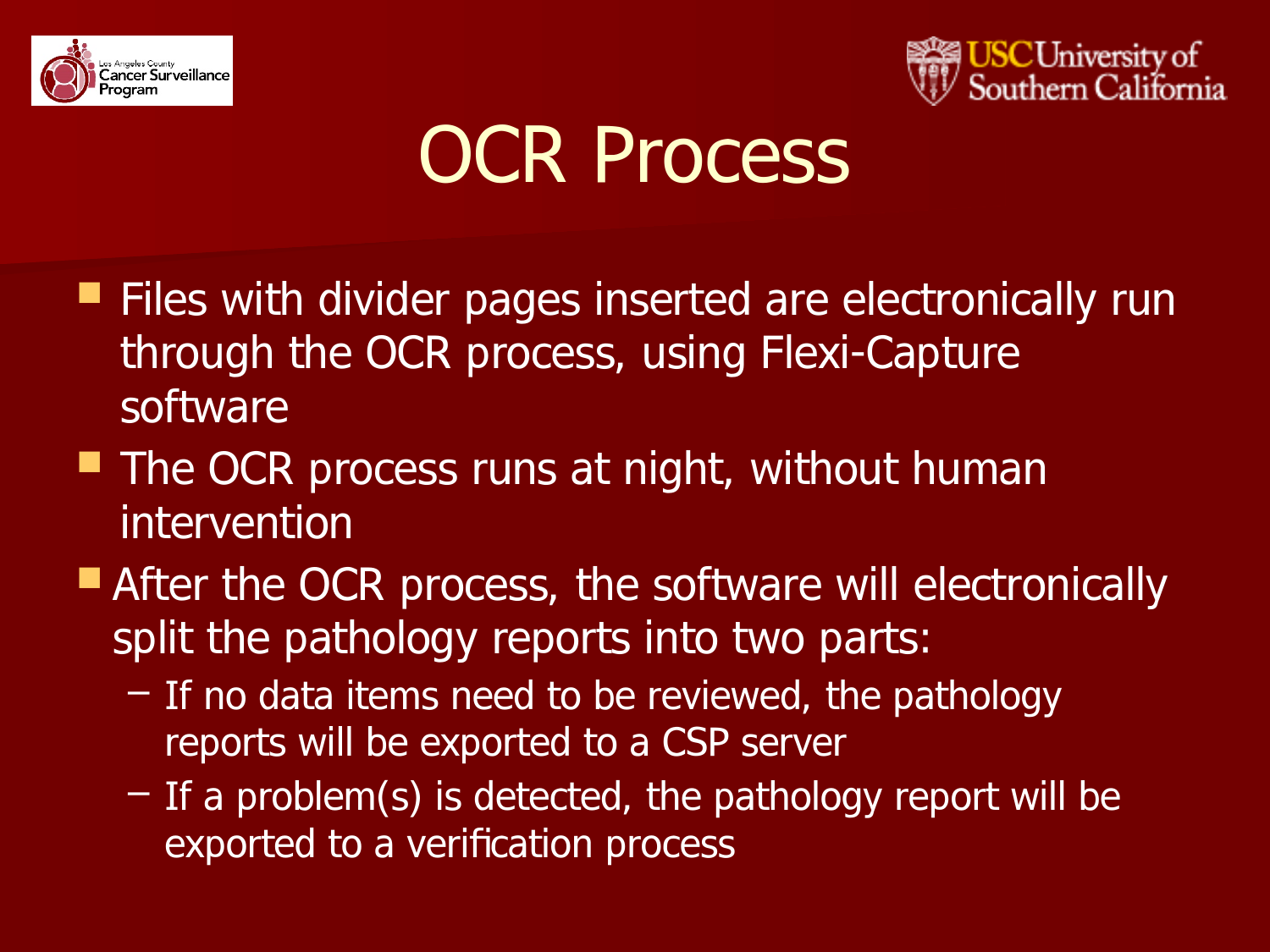

# OCR Process
Files with divider pages inserted are electronically run through the OCR process, using Flexi-Capture software
The OCR process runs at night, without human intervention
After the OCR process, the software will electronically split the pathology reports into two parts:
If no data items need to be reviewed, the pathology reports will be exported to a CSP server
If a problem(s) is detected, the pathology report will be exported to a verification process